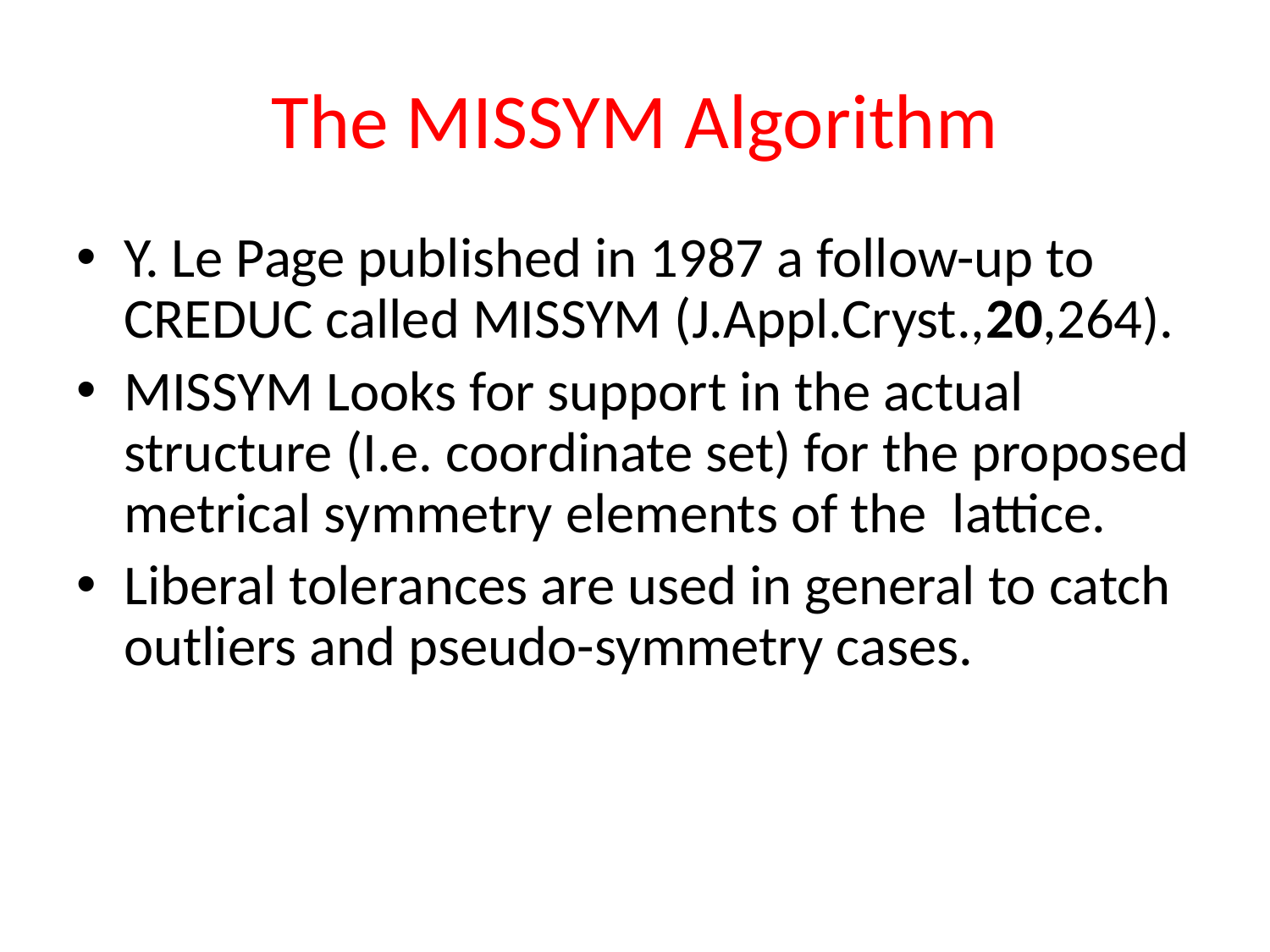

# The MISSYM Algorithm
Y. Le Page published in 1987 a follow-up to CREDUC called MISSYM (J.Appl.Cryst.,20,264).
MISSYM Looks for support in the actual structure (I.e. coordinate set) for the proposed metrical symmetry elements of the  lattice.
Liberal tolerances are used in general to catch outliers and pseudo-symmetry cases.